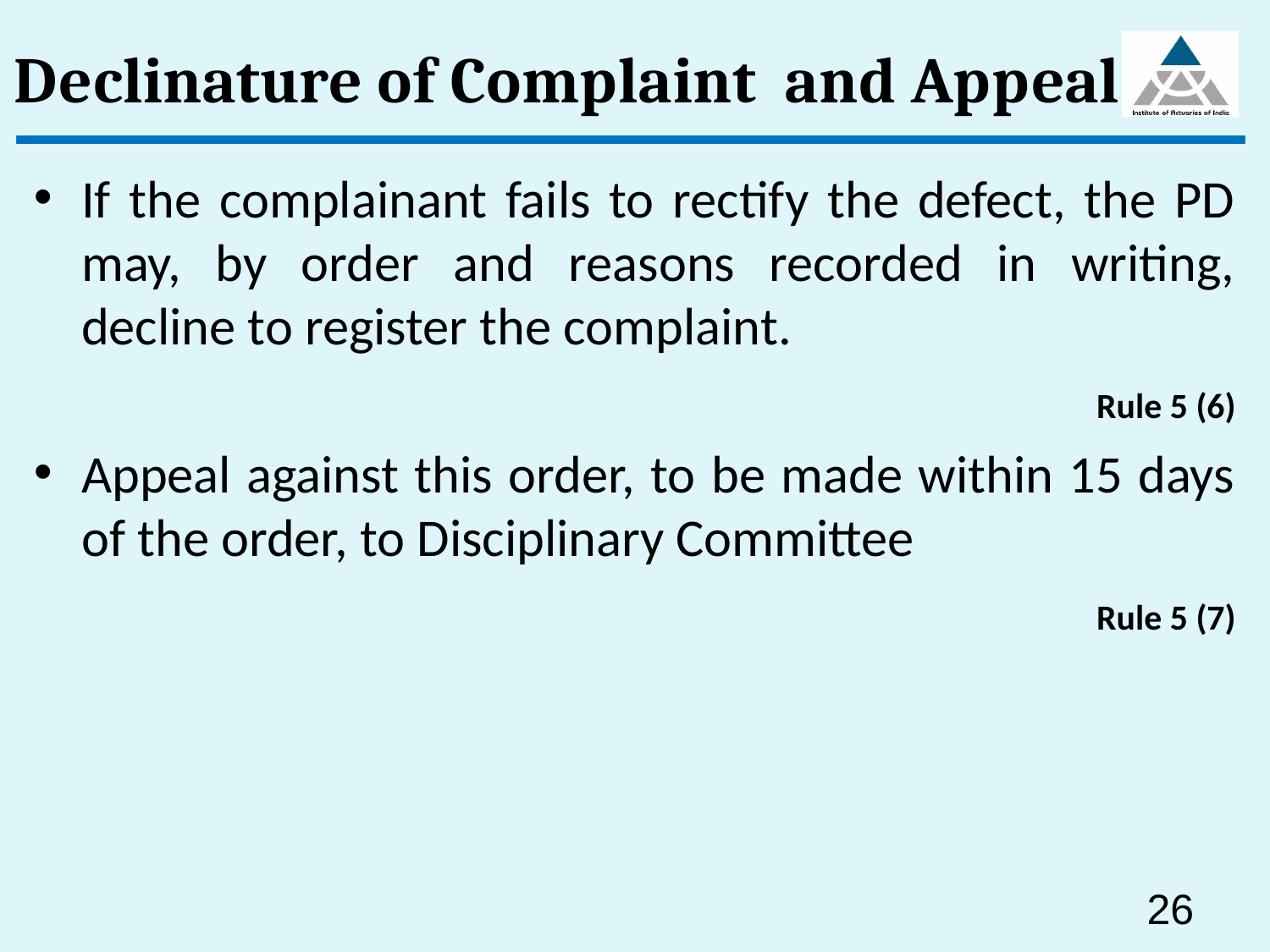

# Declinature of Complaint  and Appeal
If the complainant fails to rectify the defect, the PD may, by order and reasons recorded in writing, decline to register the complaint.
							         Rule 5 (6)
Appeal against this order, to be made within 15 days of the order, to Disciplinary Committee
					         Rule 5 (7)
26